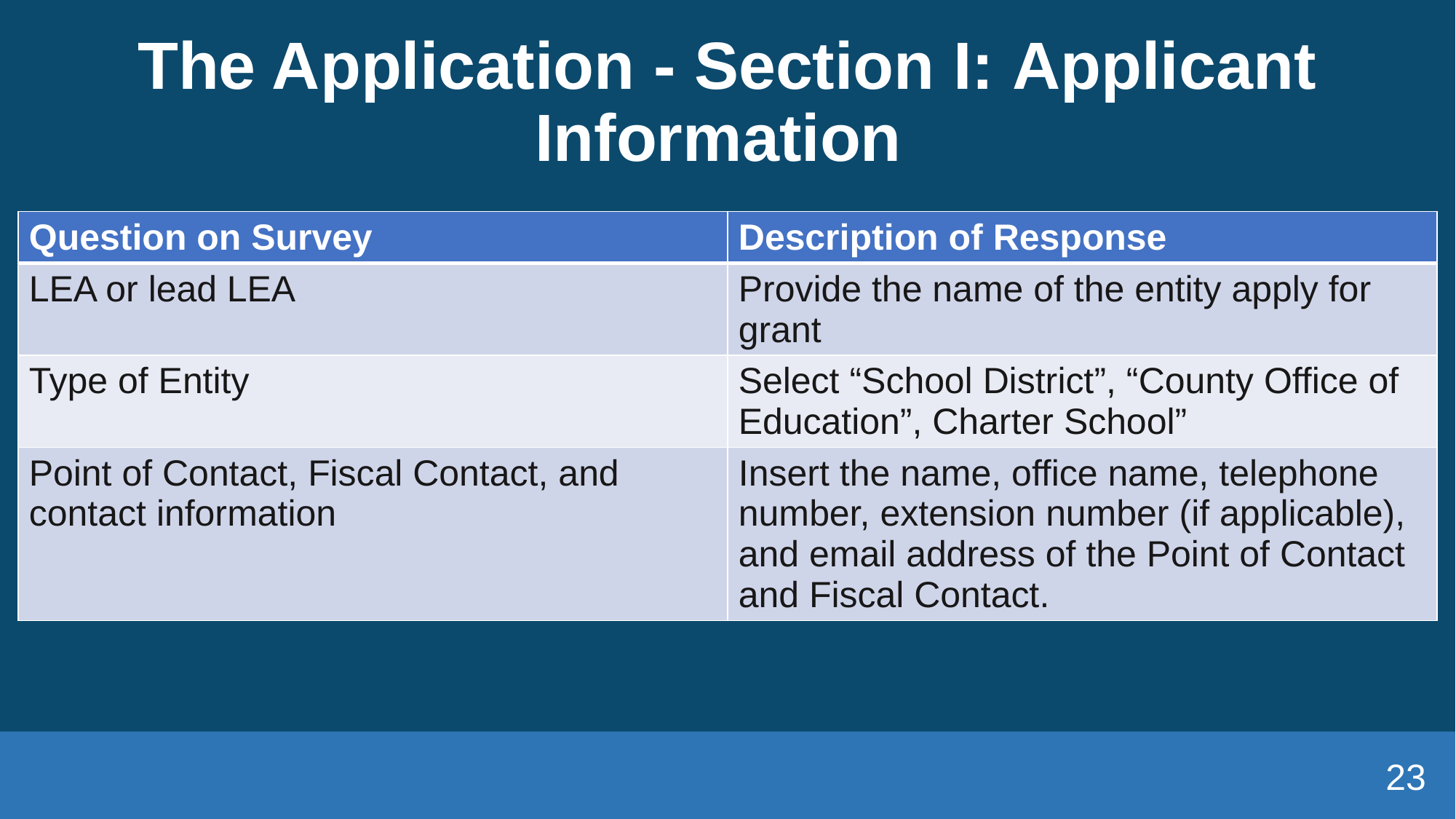

# The Application - Section I: Applicant Information
| Question on Survey | Description of Response |
| --- | --- |
| LEA or lead LEA | Provide the name of the entity apply for grant |
| Type of Entity | Select “School District”, “County Office of Education”, Charter School” |
| Point of Contact, Fiscal Contact, and contact information | Insert the name, office name, telephone number, extension number (if applicable), and email address of the Point of Contact and Fiscal Contact. |
23